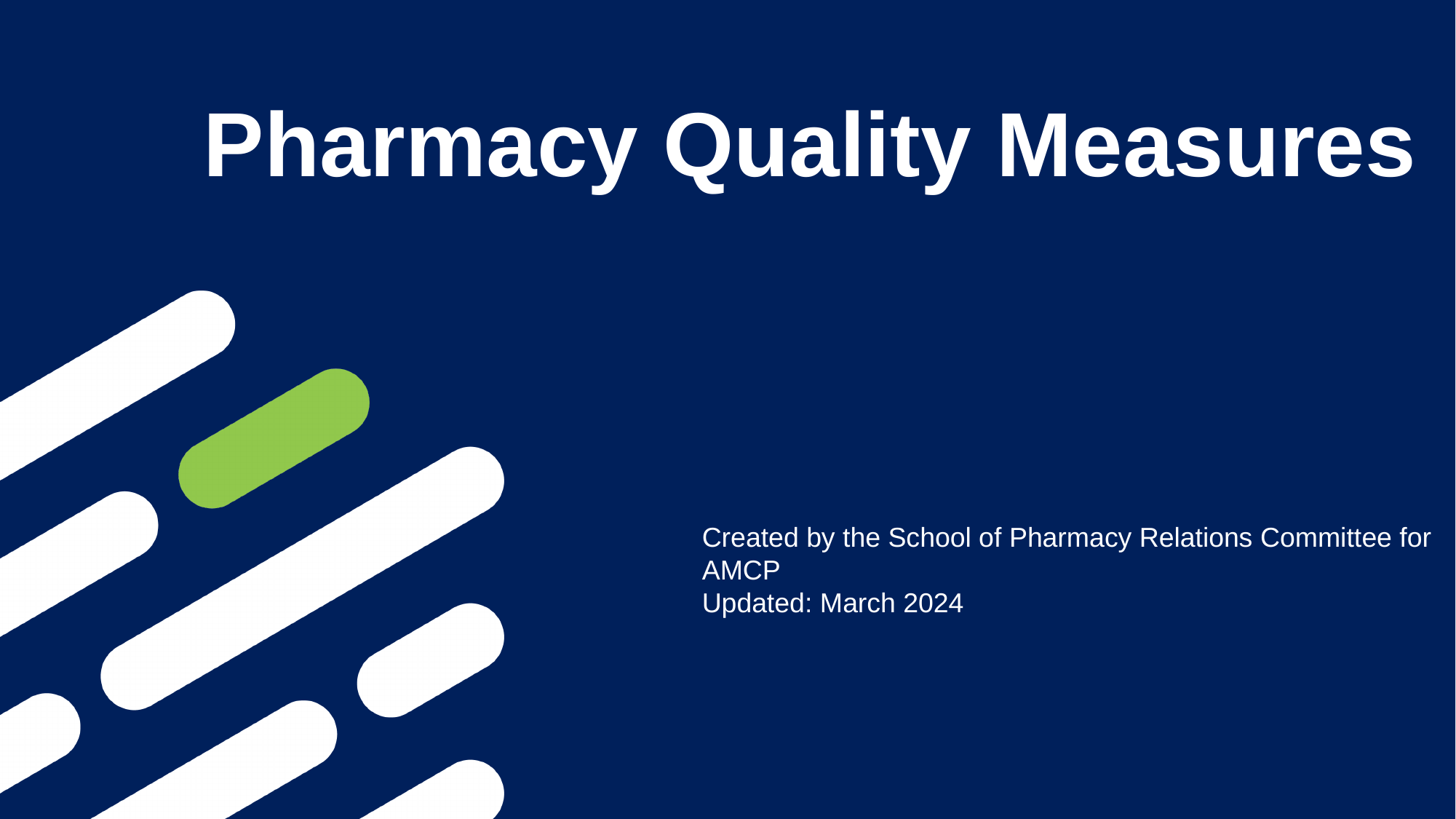

# Pharmacy Quality Measures
Created by the School of Pharmacy Relations Committee for AMCP
Updated: March 2024